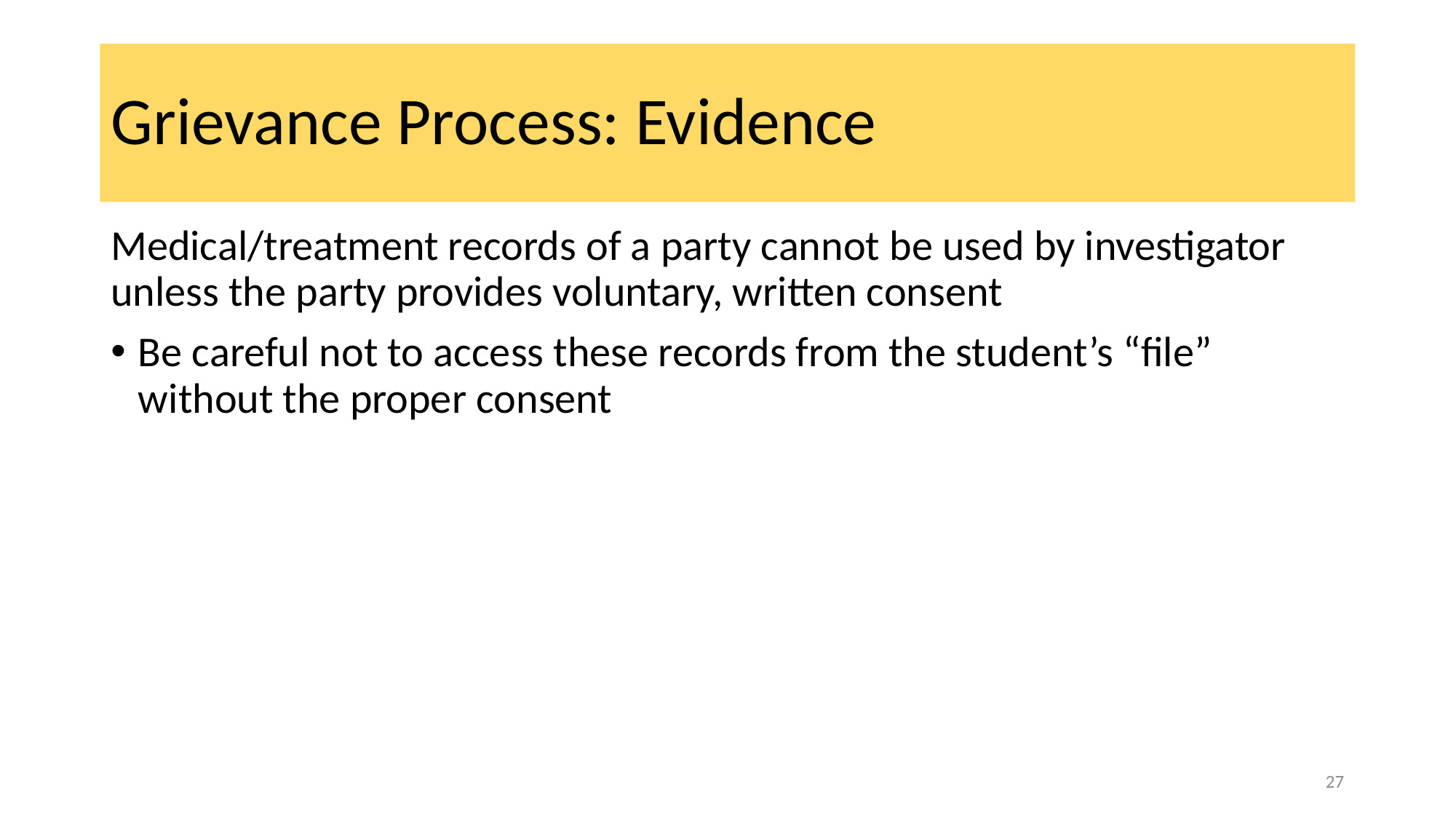

# Grievance Process: Evidence
Medical/treatment records of a party cannot be used by investigator unless the party provides voluntary, written consent
Be careful not to access these records from the student’s “file” without the proper consent
27